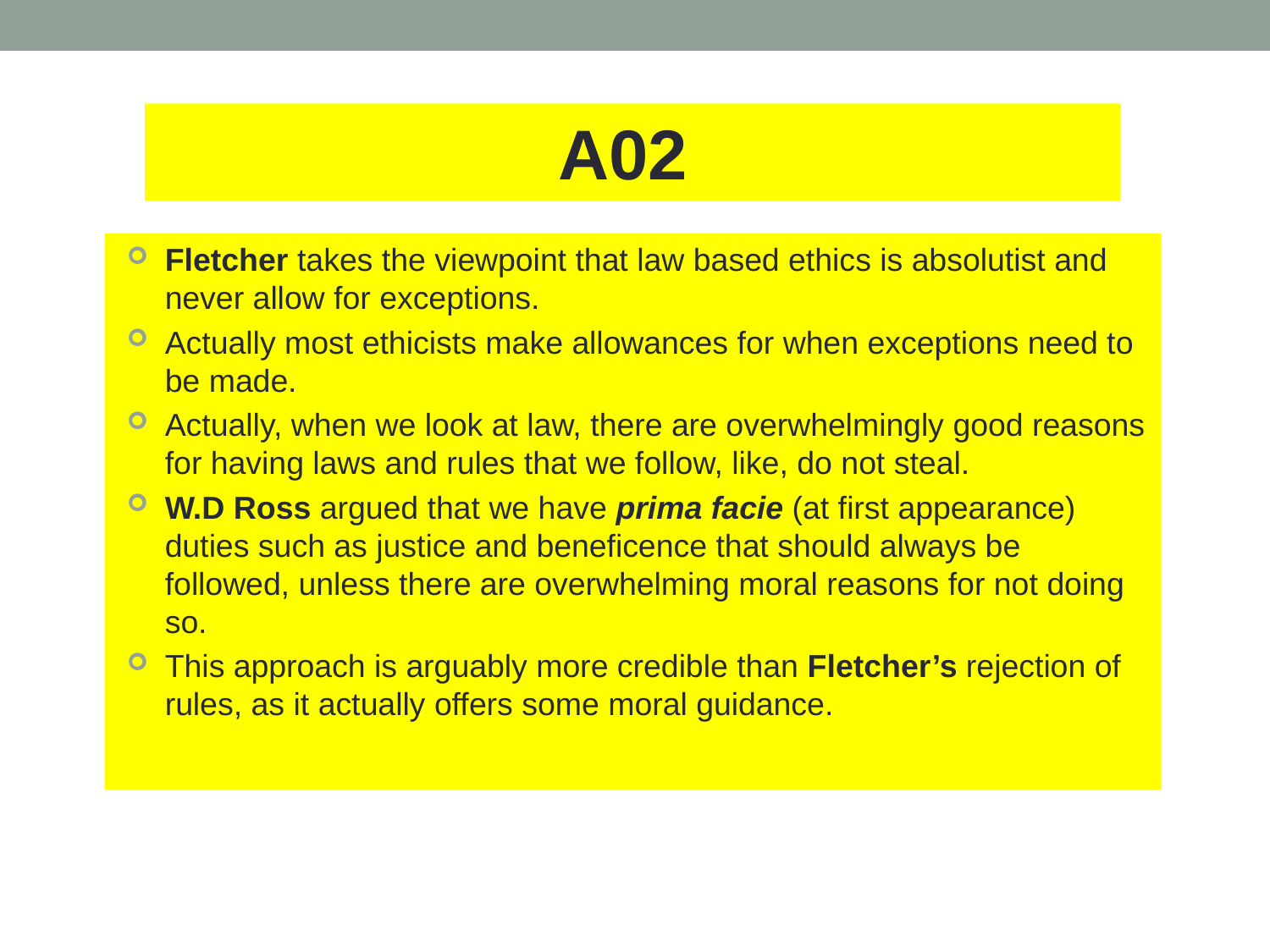

A02
Fletcher takes the viewpoint that law based ethics is absolutist and never allow for exceptions.
Actually most ethicists make allowances for when exceptions need to be made.
Actually, when we look at law, there are overwhelmingly good reasons for having laws and rules that we follow, like, do not steal.
W.D Ross argued that we have prima facie (at first appearance) duties such as justice and beneficence that should always be followed, unless there are overwhelming moral reasons for not doing so.
This approach is arguably more credible than Fletcher’s rejection of rules, as it actually offers some moral guidance.